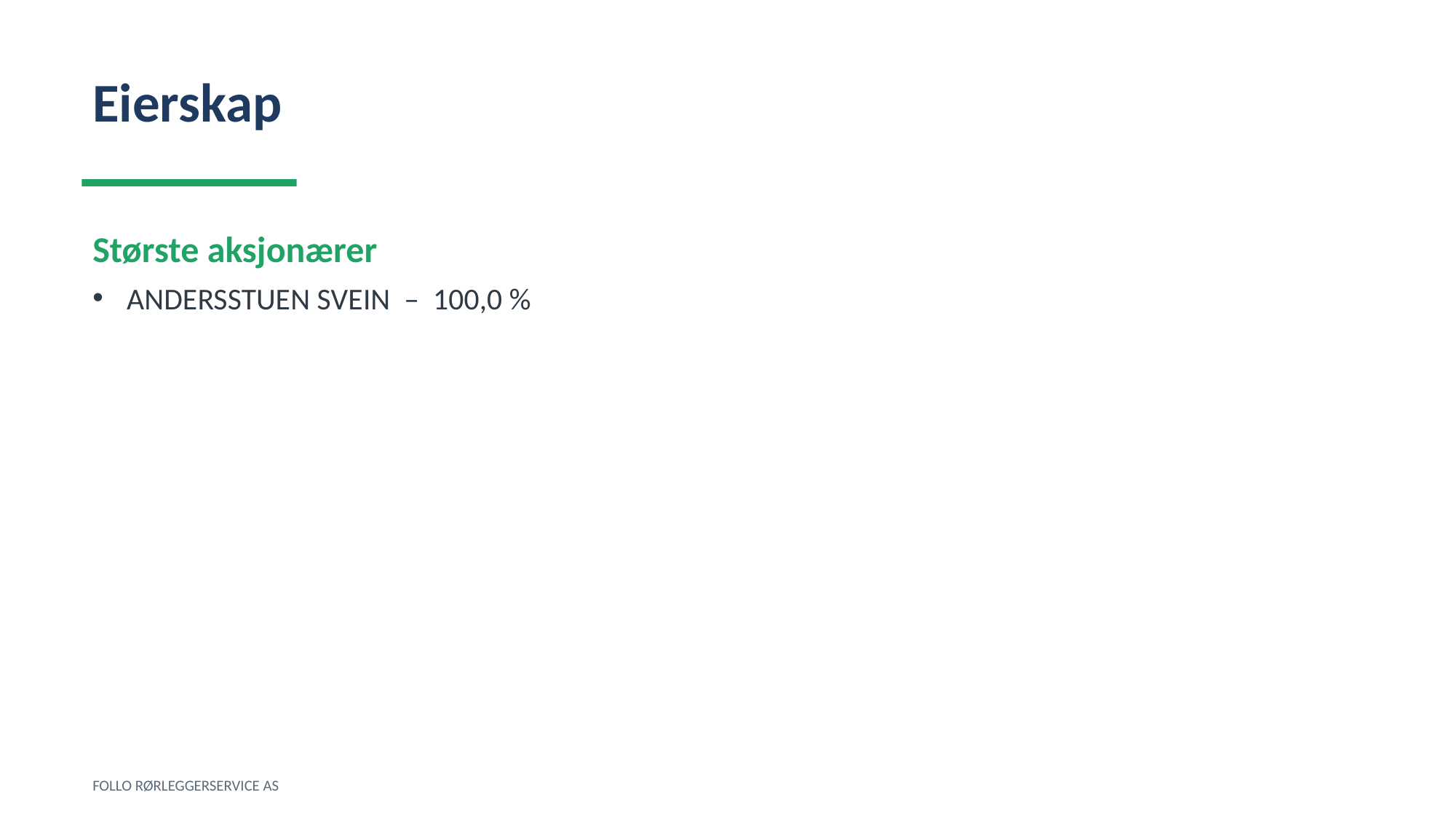

Eierskap

Største aksjonærer
ANDERSSTUEN SVEIN  –  100,0 %
FOLLO RØRLEGGERSERVICE AS